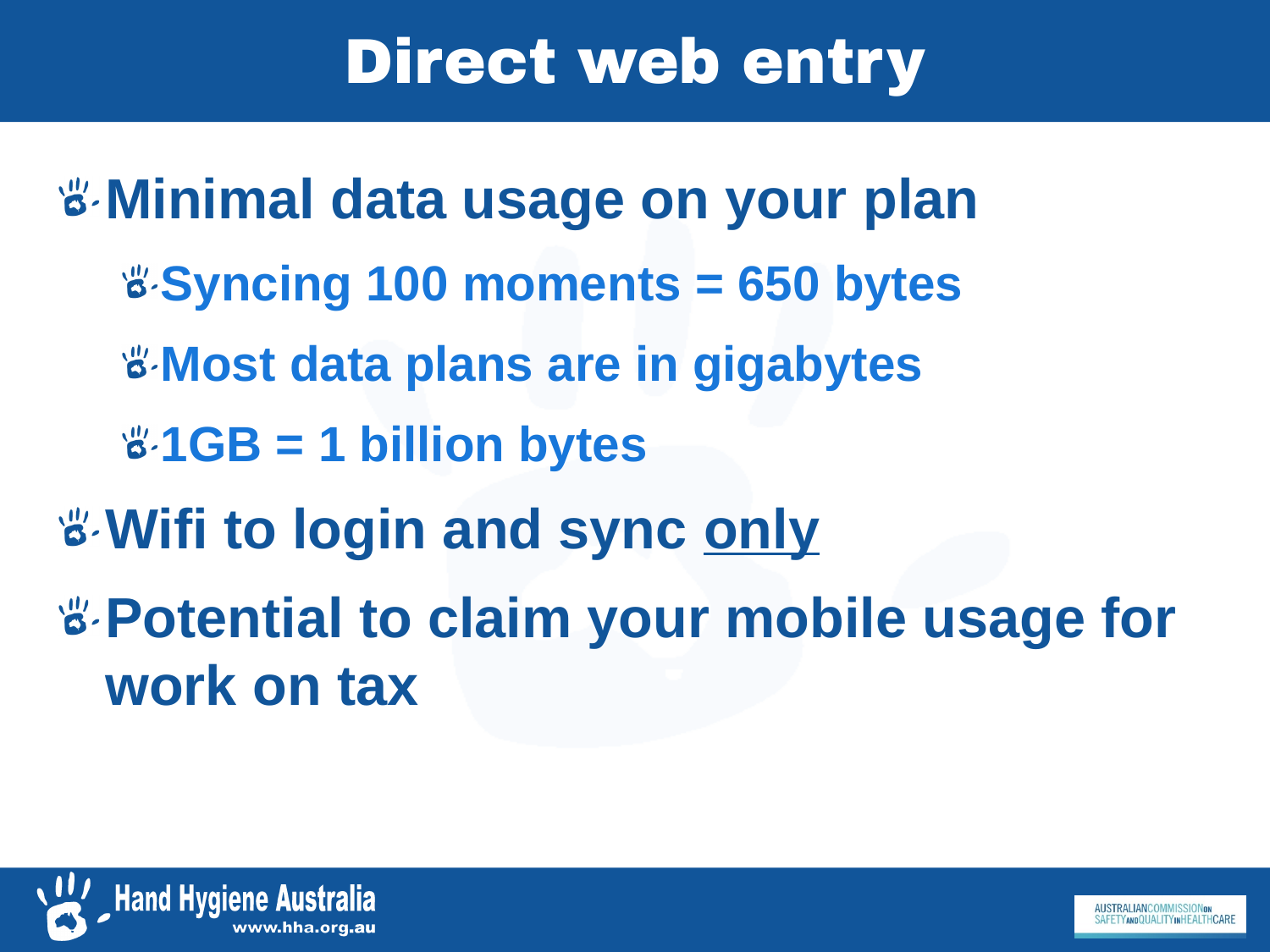

# Direct web entry
Minimal data usage on your plan
Syncing 100 moments = 650 bytes
Most data plans are in gigabytes
1GB = 1 billion bytes
Wifi to login and sync only
Potential to claim your mobile usage for work on tax